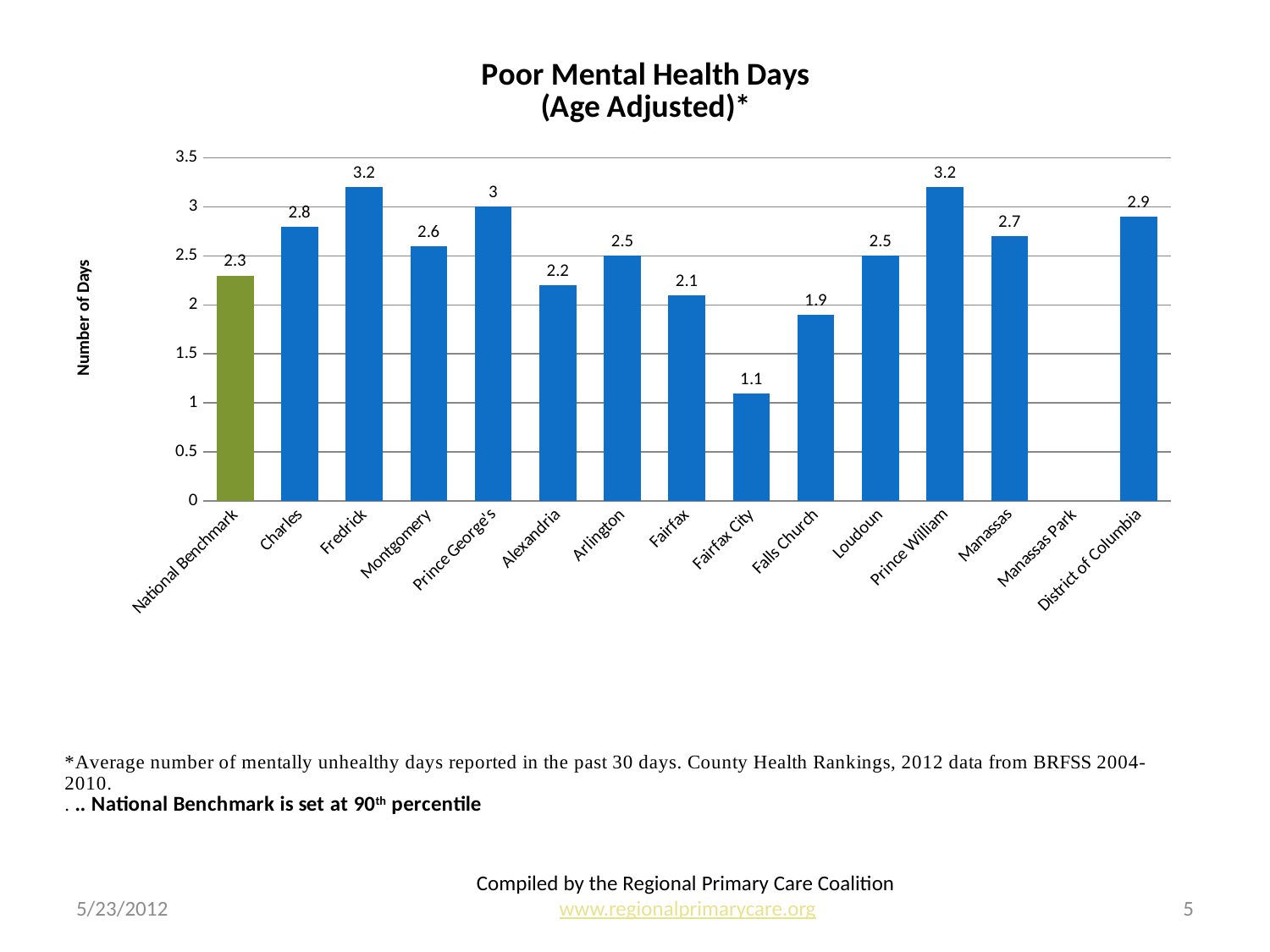

### Chart: Poor Mental Health Days
(Age Adjusted)*

| Category | Poor Mental Health Days |
|---|---|
| National Benchmark | 2.3 |
| Charles | 2.8 |
| Fredrick | 3.2 |
| Montgomery | 2.6 |
| Prince George's | 3.0 |
| Alexandria | 2.2 |
| Arlington | 2.5 |
| Fairfax | 2.1 |
| Fairfax City | 1.1 |
| Falls Church | 1.9000000000000001 |
| Loudoun | 2.5 |
| Prince William | 3.2 |
| Manassas | 2.7 |
| Manassas Park | None |
| District of Columbia | 2.9 |
5/23/2012
Compiled by the Regional Primary Care Coalition
www.regionalprimarycare.org

5